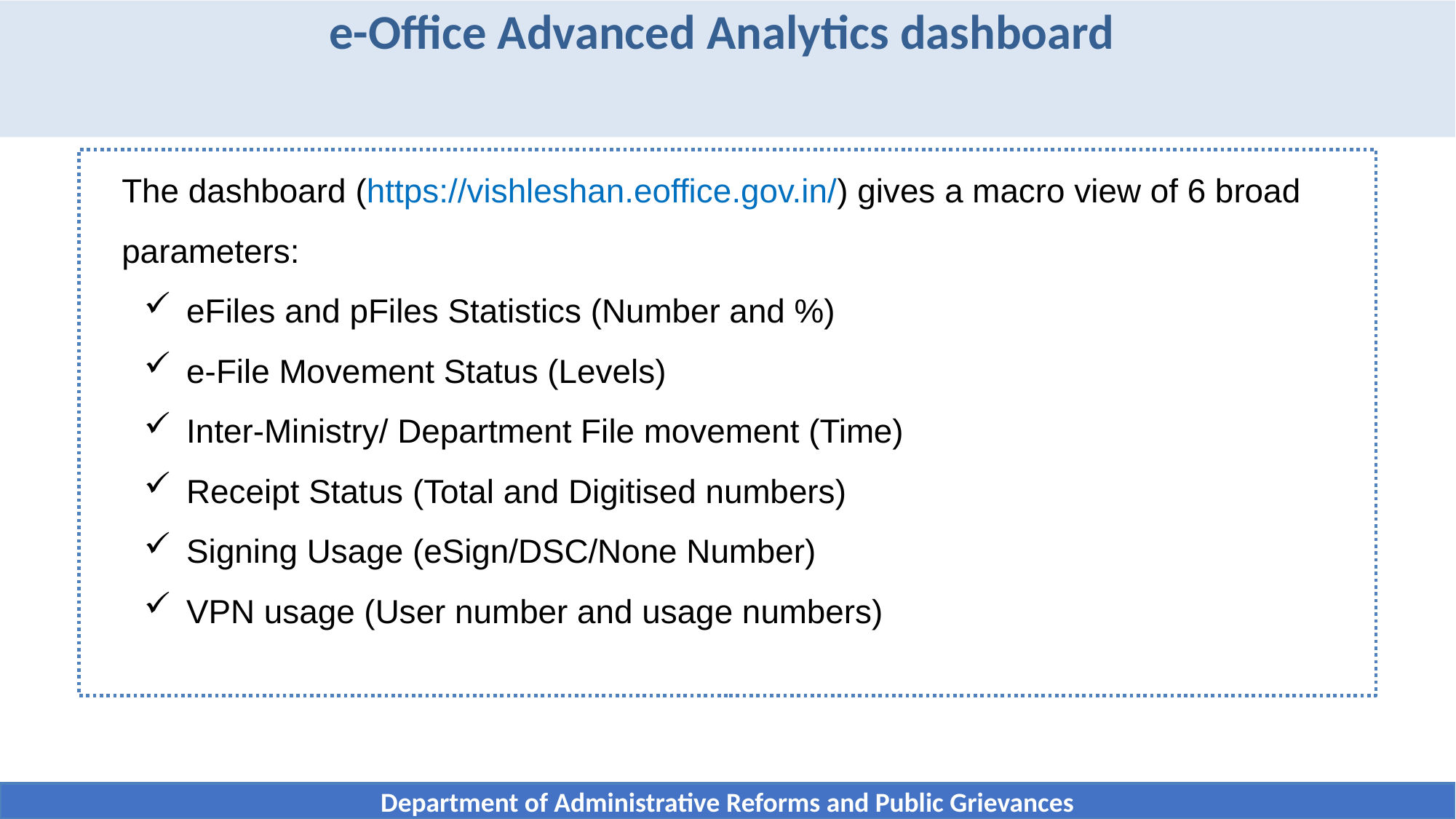

# e-Office Advanced Analytics dashboard
The dashboard (https://vishleshan.eoffice.gov.in/) gives a macro view of 6 broad parameters:
eFiles and pFiles Statistics (Number and %)
e-File Movement Status (Levels)
Inter-Ministry/ Department File movement (Time)
Receipt Status (Total and Digitised numbers)
Signing Usage (eSign/DSC/None Number)
VPN usage (User number and usage numbers)

Department of Administrative Reforms and Public Grievances